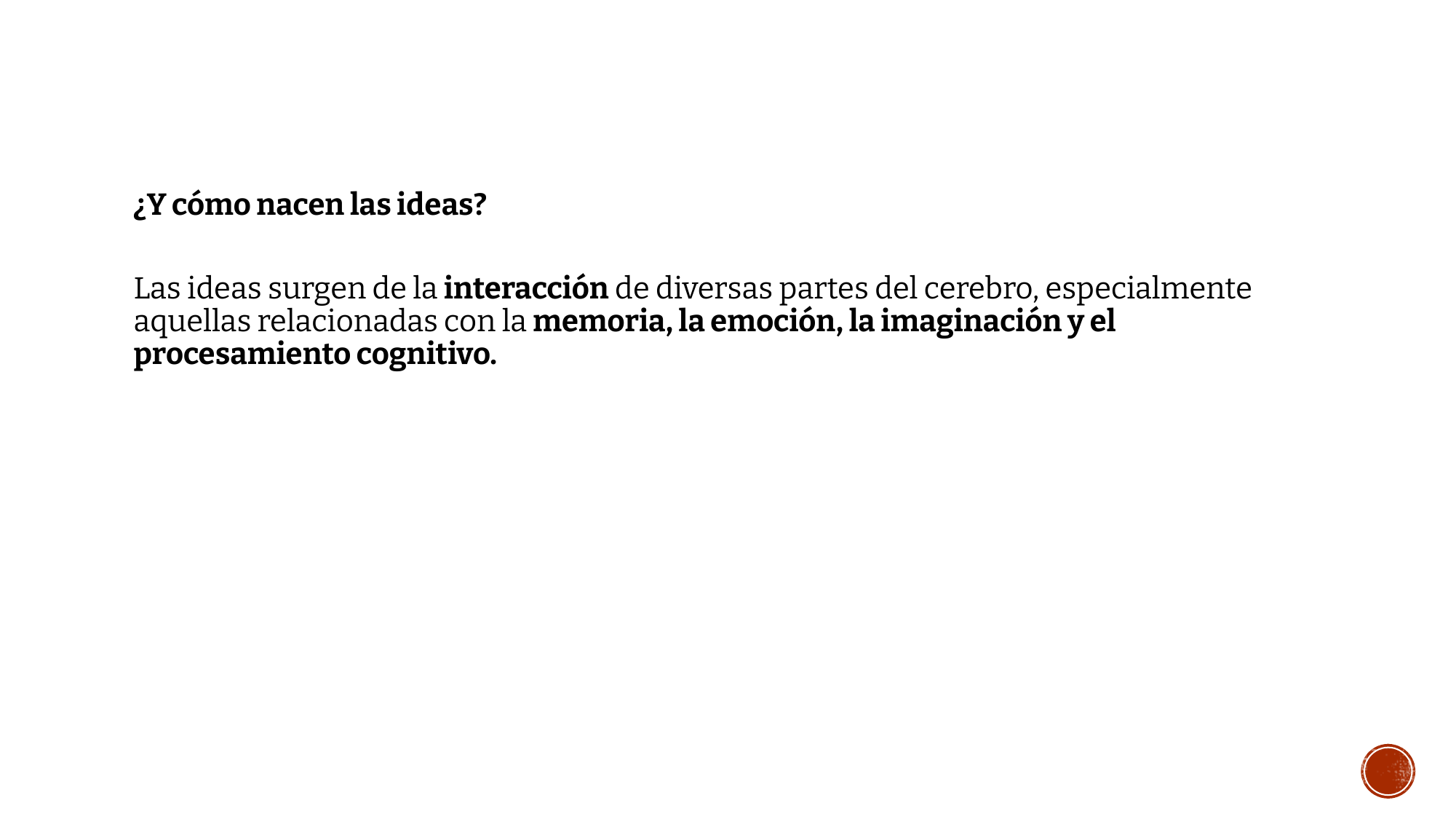

¿Y cómo nacen las ideas?
Las ideas surgen de la interacción de diversas partes del cerebro, especialmente aquellas relacionadas con la memoria, la emoción, la imaginación y el procesamiento cognitivo.